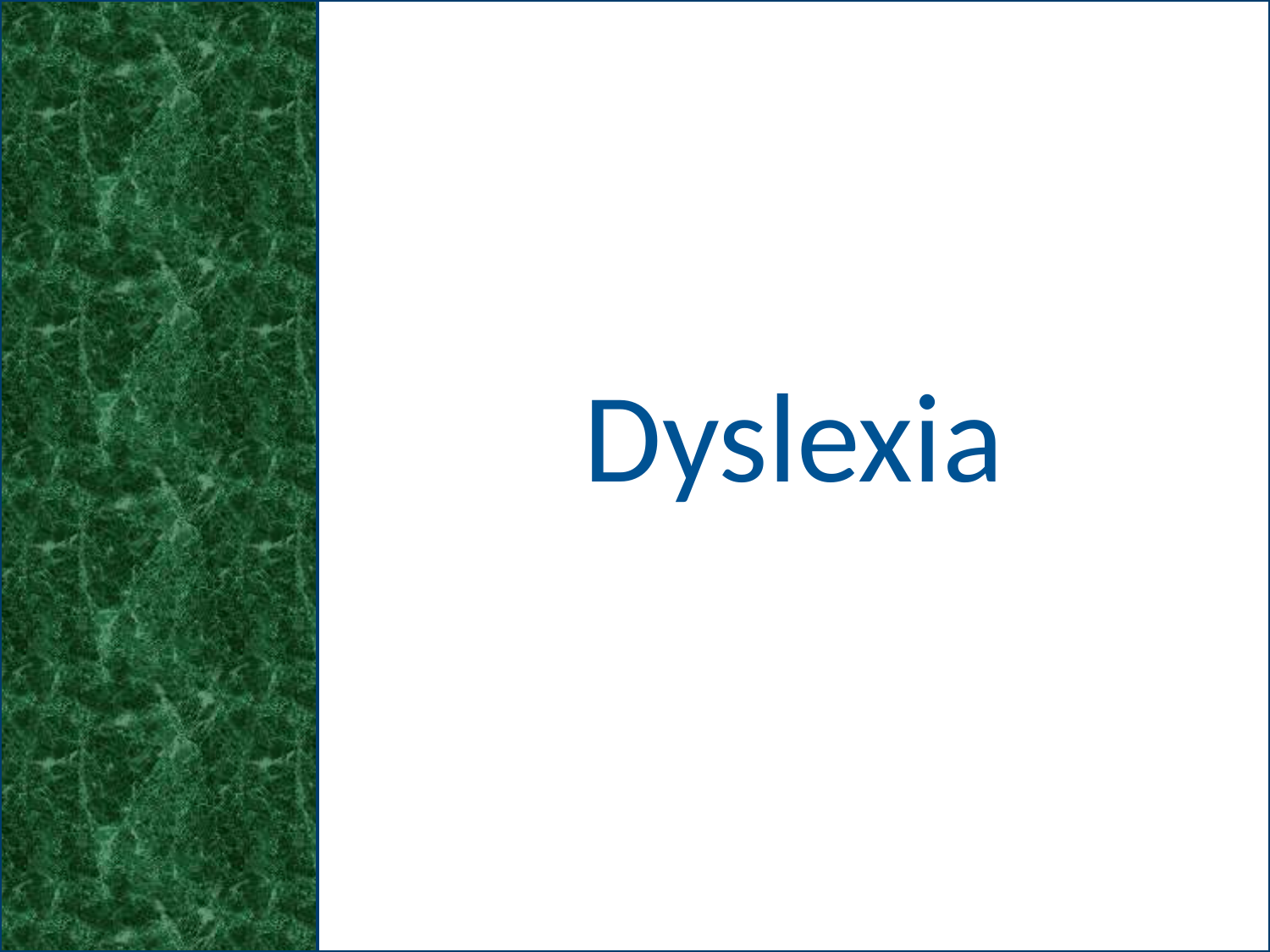

#
DYSLEXIA SLIDE TO MAKE BLANK
Dyslexia